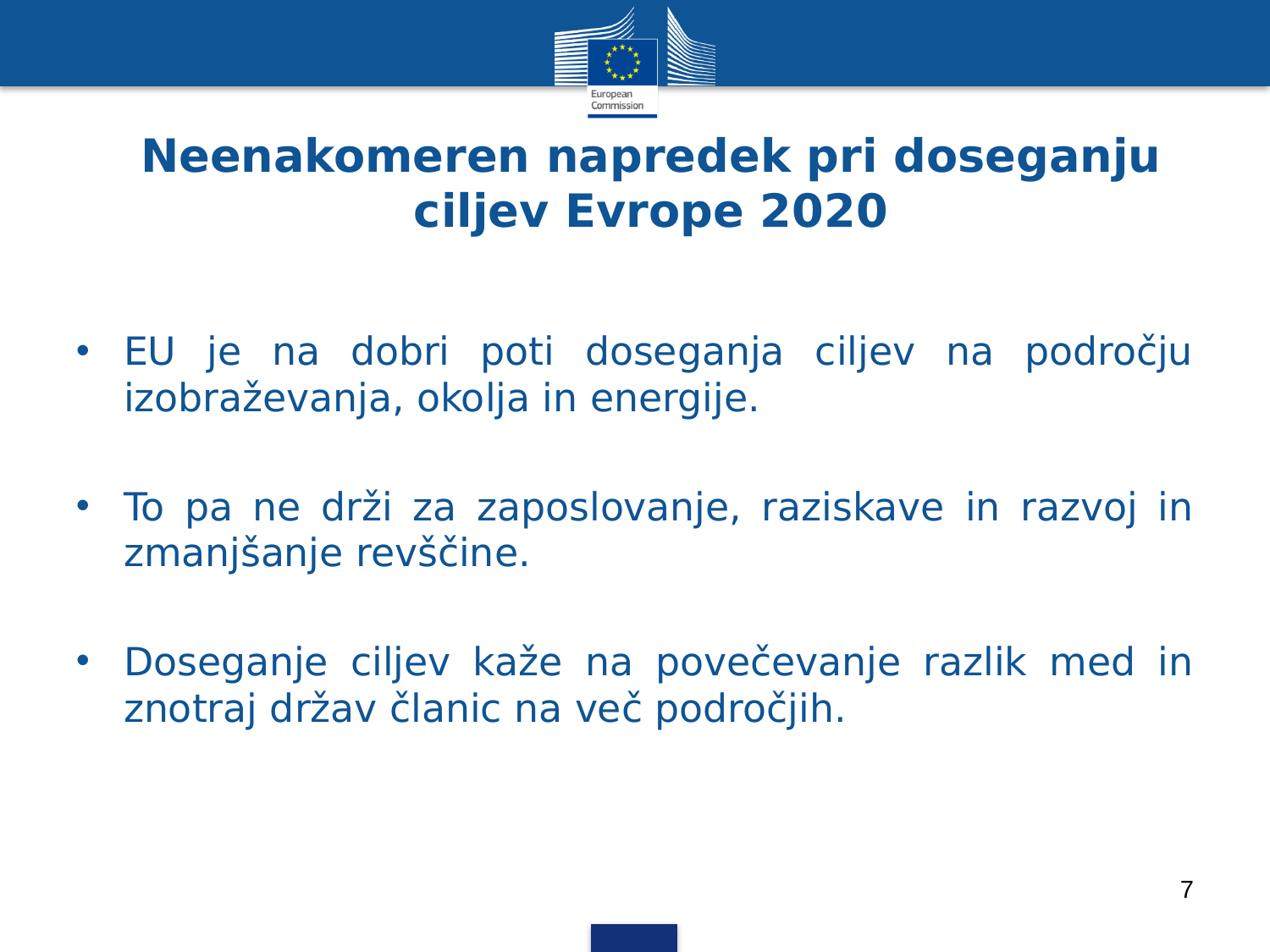

# Neenakomeren napredek pri doseganju ciljev Evrope 2020

EU je na dobri poti doseganja ciljev na področju izobraževanja, okolja in energije.

To pa ne drži za zaposlovanje, raziskave in razvoj in zmanjšanje revščine.

Doseganje ciljev kaže na povečevanje razlik med in znotraj držav članic na več področjih.

7